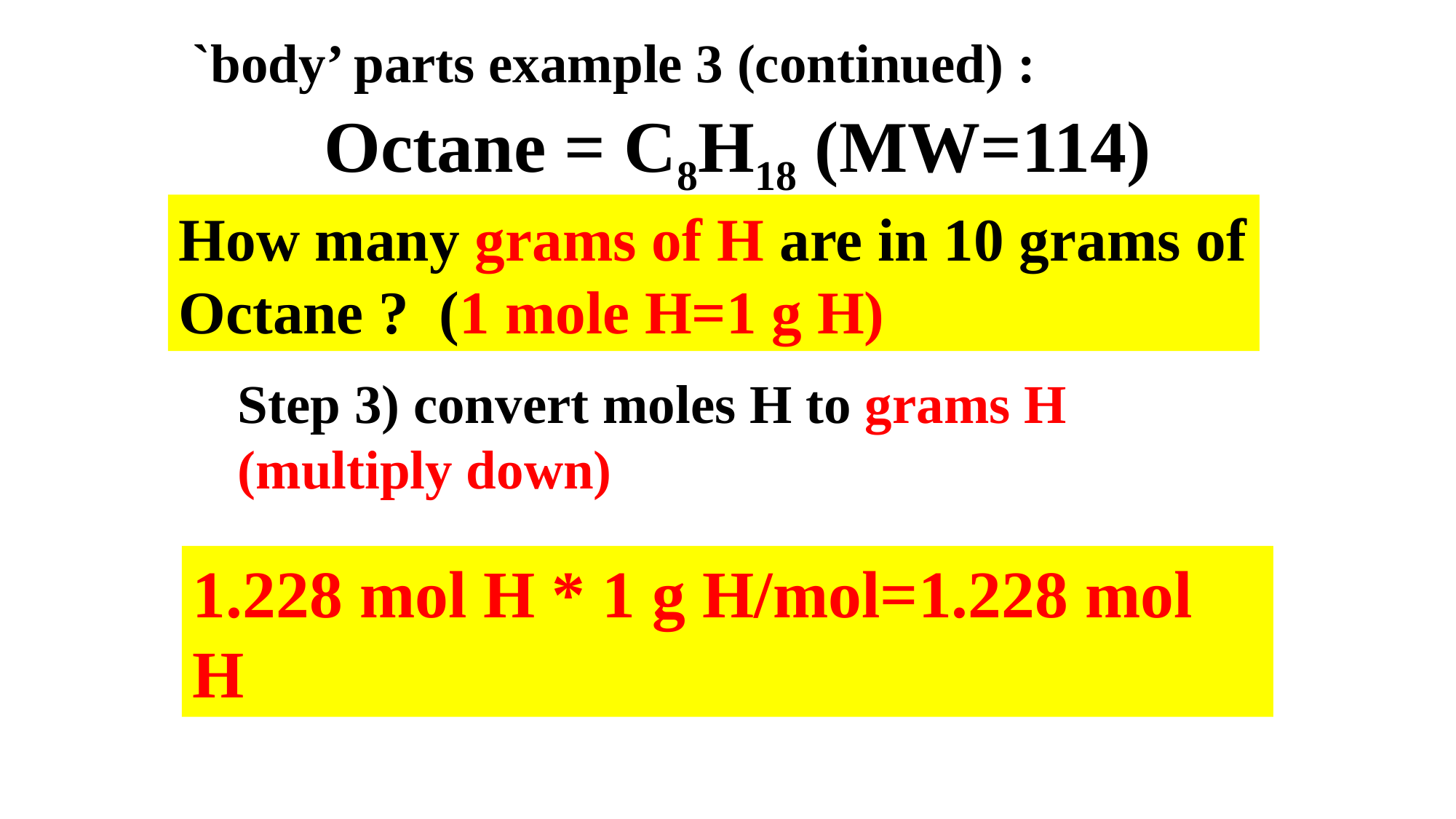

`body’ parts example 3 (continued) :

Octane = C8H18 (MW=114)
How many grams of H are in 10 grams of Octane ?  (1 mole H=1 g H)
Step 3) convert moles H to grams H
(multiply down)
1.228 mol H * 1 g H/mol=1.228 mol H